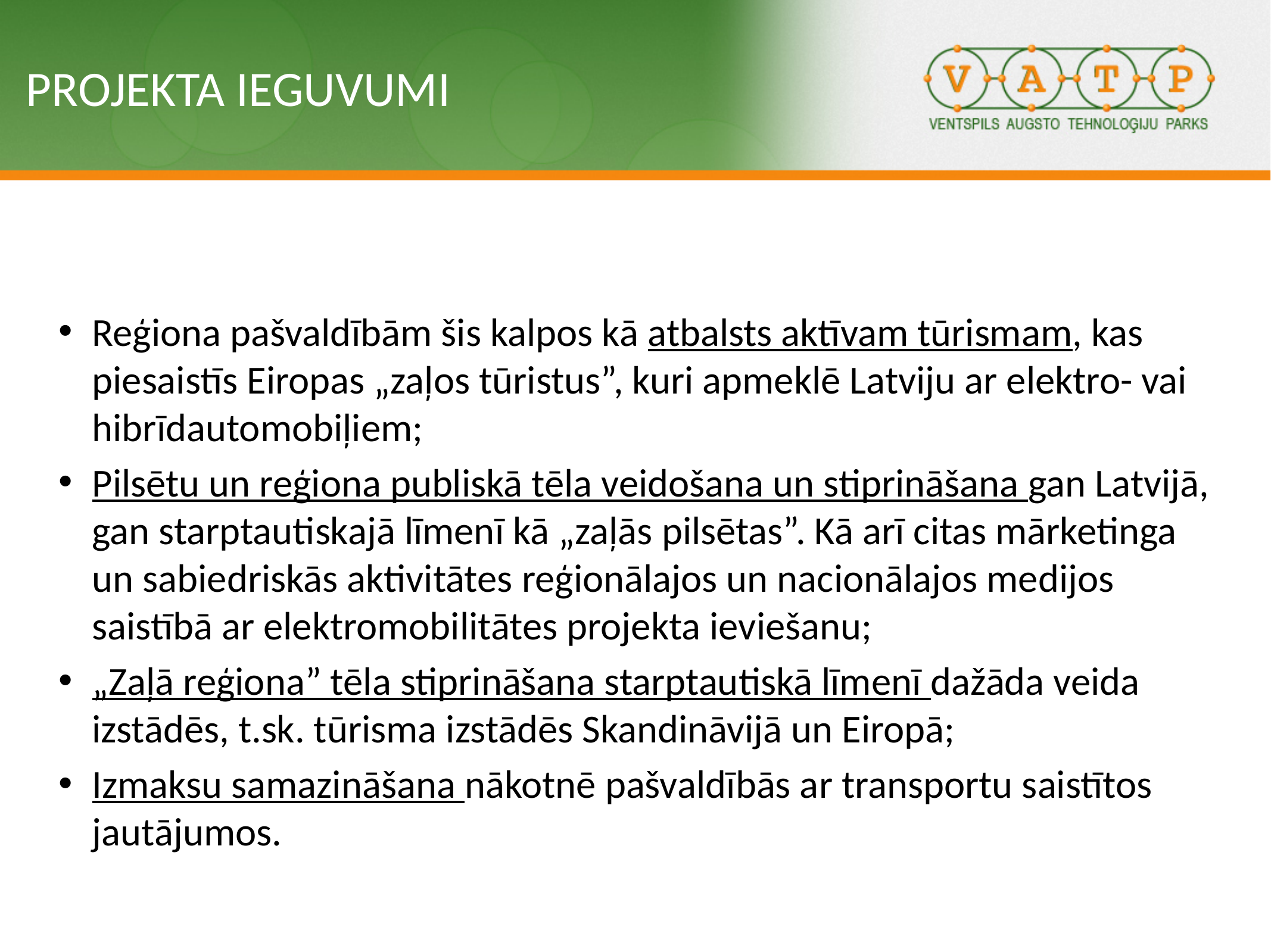

PROJEKTA IEGUVUMI

Reģiona pašvaldībām šis kalpos kā atbalsts aktīvam tūrismam, kas piesaistīs Eiropas „zaļos tūristus”, kuri apmeklē Latviju ar elektro- vai hibrīdautomobiļiem;
Pilsētu un reģiona publiskā tēla veidošana un stiprināšana gan Latvijā, gan starptautiskajā līmenī kā „zaļās pilsētas”. Kā arī citas mārketinga un sabiedriskās aktivitātes reģionālajos un nacionālajos medijos saistībā ar elektromobilitātes projekta ieviešanu;
„Zaļā reģiona” tēla stiprināšana starptautiskā līmenī dažāda veida izstādēs, t.sk. tūrisma izstādēs Skandināvijā un Eiropā;
Izmaksu samazināšana nākotnē pašvaldībās ar transportu saistītos jautājumos.